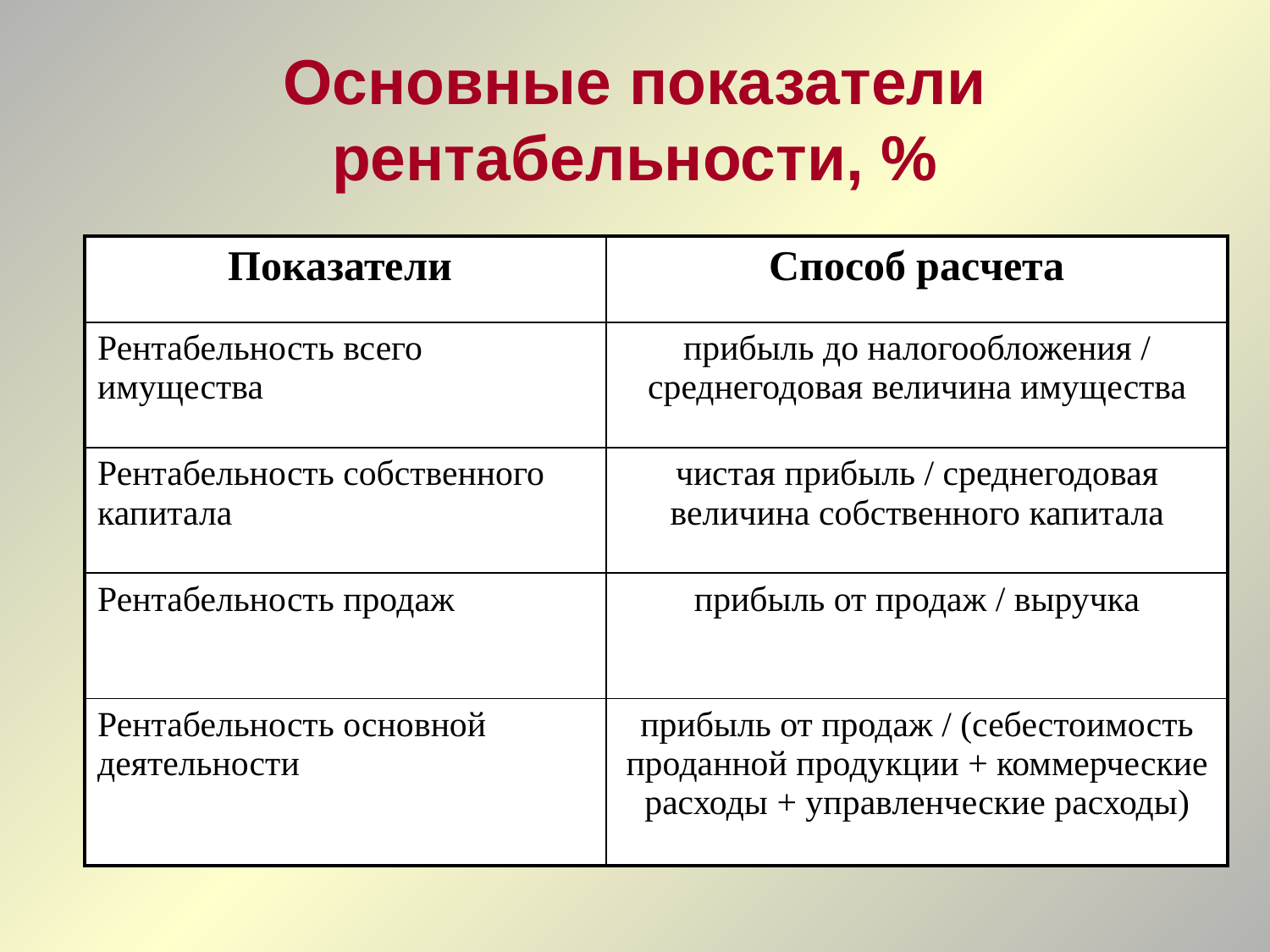

# Основные показатели рентабельности, %
| Показатели | Способ расчета |
| --- | --- |
| Рентабельность всего имущества | прибыль до налогообложения / среднегодовая величина имущества |
| Рентабельность собственного капитала | чистая прибыль / среднегодовая величина собственного капитала |
| Рентабельность продаж | прибыль от продаж / выручка |
| Рентабельность основной деятельности | прибыль от продаж / (себестоимость проданной продукции + коммерческие расходы + управленческие расходы) |